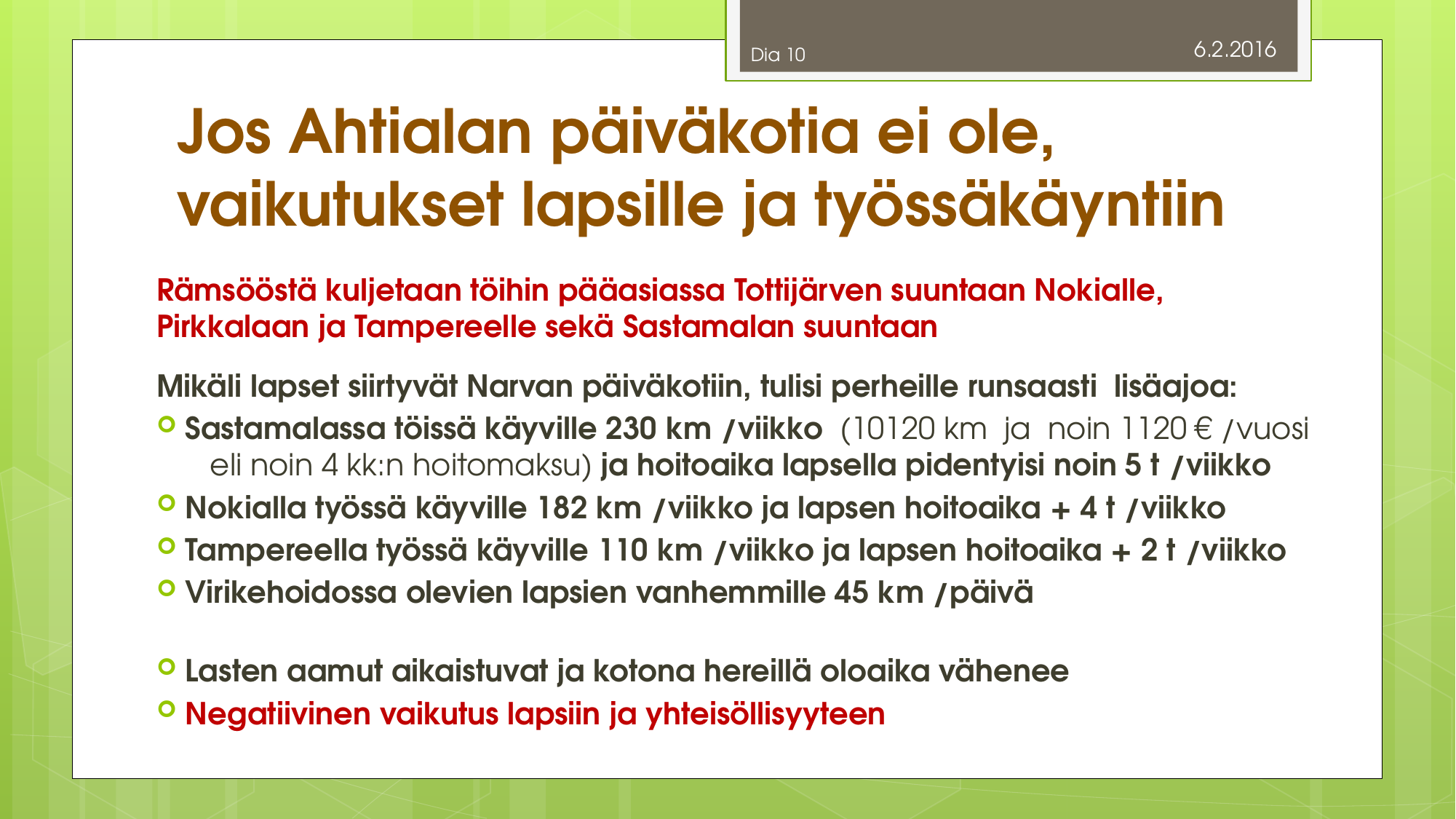

Dia 10
6.2.2016
# Jos Ahtialan päiväkotia ei ole, vaikutukset lapsille ja työssäkäyntiin
Rämsööstä kuljetaan töihin pääasiassa Tottijärven suuntaan Nokialle, Pirkkalaan ja Tampereelle sekä Sastamalan suuntaan

Mikäli lapset siirtyvät Narvan päiväkotiin, tulisi perheille runsaasti  lisäajoa:
 Sastamalassa töissä käyville 230 km /viikko  (10120 km  ja  noin 1120 € /vuosi 	eli noin 4 kk:n hoitomaksu) ja hoitoaika lapsella pidentyisi noin 5 t /viikko
 Nokialla työssä käyville 182 km /viikko ja lapsen hoitoaika + 4 t /viikko
 Tampereella työssä käyville 110 km /viikko ja lapsen hoitoaika + 2 t /viikko
 Virikehoidossa olevien lapsien vanhemmille 45 km /päivä

 Lasten aamut aikaistuvat ja kotona hereillä oloaika vähenee
 Negatiivinen vaikutus lapsiin ja yhteisöllisyyteen